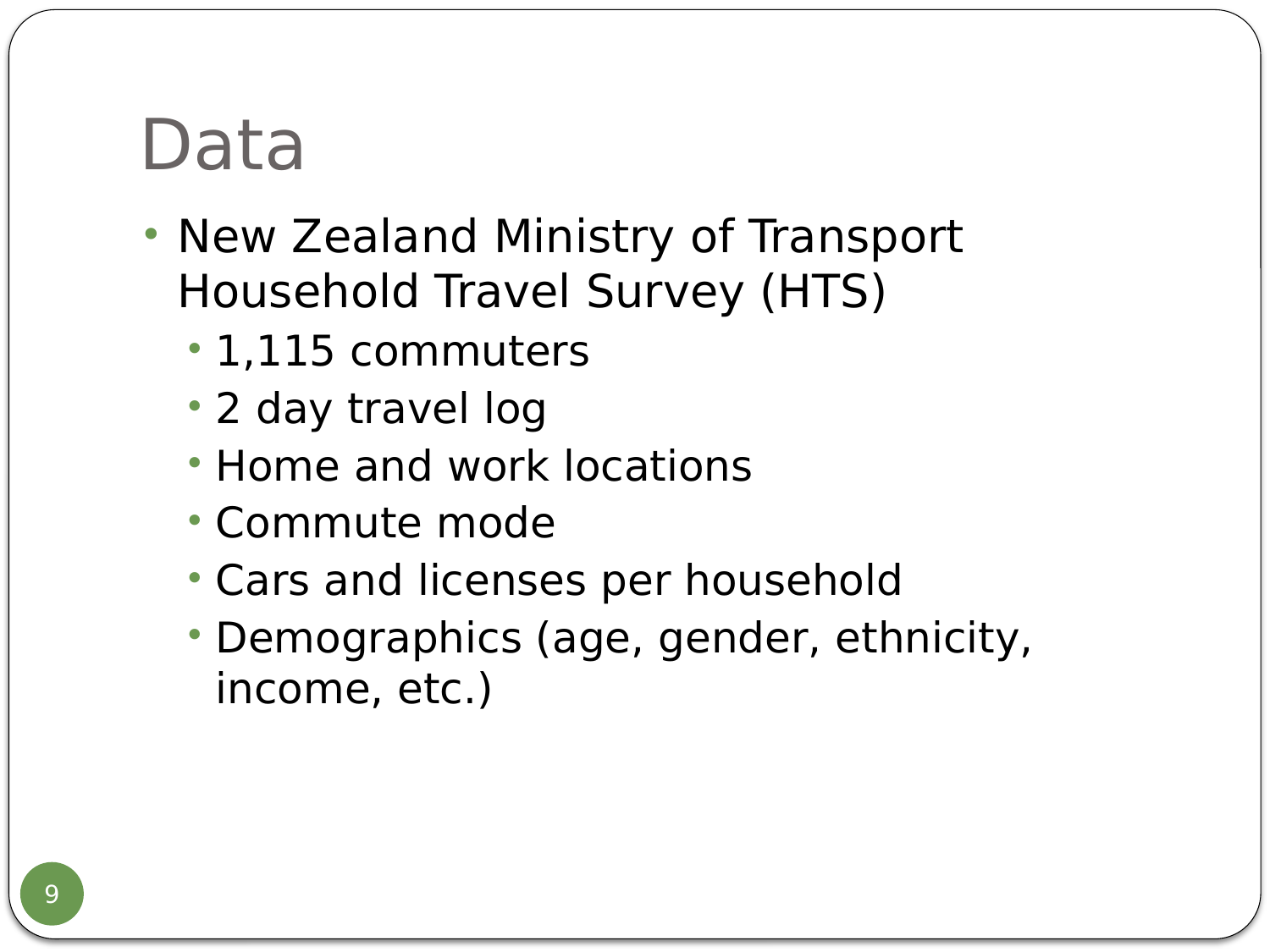

# Data
New Zealand Ministry of Transport Household Travel Survey (HTS)
1,115 commuters
2 day travel log
Home and work locations
Commute mode
Cars and licenses per household
Demographics (age, gender, ethnicity, income, etc.)

9